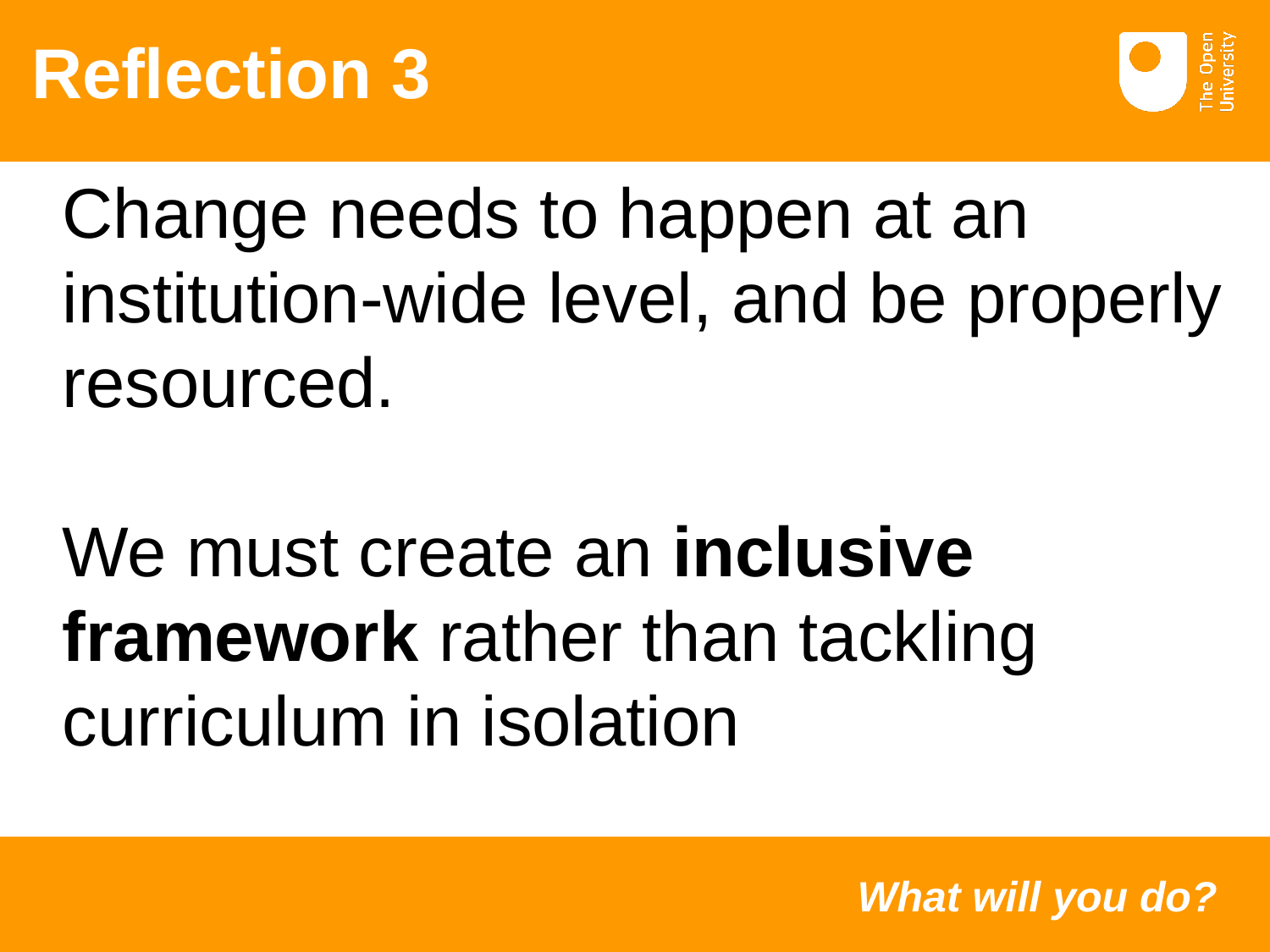

# Reflection 3
Change needs to happen at an institution-wide level, and be properly resourced.

We must create an inclusive framework rather than tackling curriculum in isolation

What will you do?